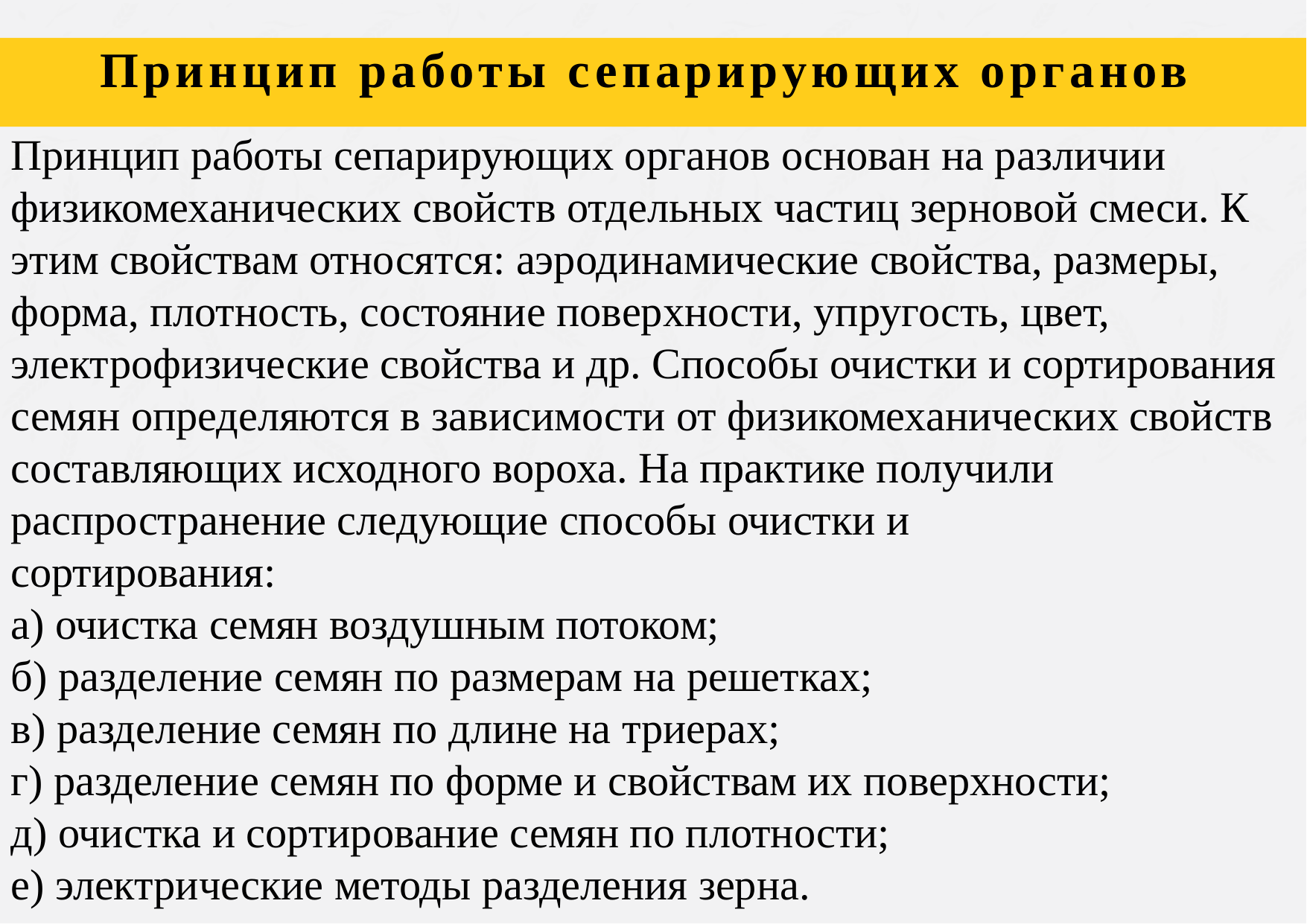

Принцип работы сепарирующих органов
# Принцип работы сепарирующих органов основан на различии физикомеханических свойств отдельных частиц зерновой смеси. К этим свойствам относятся: аэродинамические свойства, размеры, форма, плотность, состояние поверхности, упругость, цвет, электрофизические свойства и др. Способы очистки и сортирования семян определяются в зависимости от физикомеханических свойств составляющих исходного вороха. На практике получили распространение следующие способы очистки и сортирования: а) очистка семян воздушным потоком; б) разделение семян по размерам на решетках; в) разделение семян по длине на триерах; г) разделение семян по форме и свойствам их поверхности; д) очистка и сортирование семян по плотности; е) электрические методы разделения зерна.